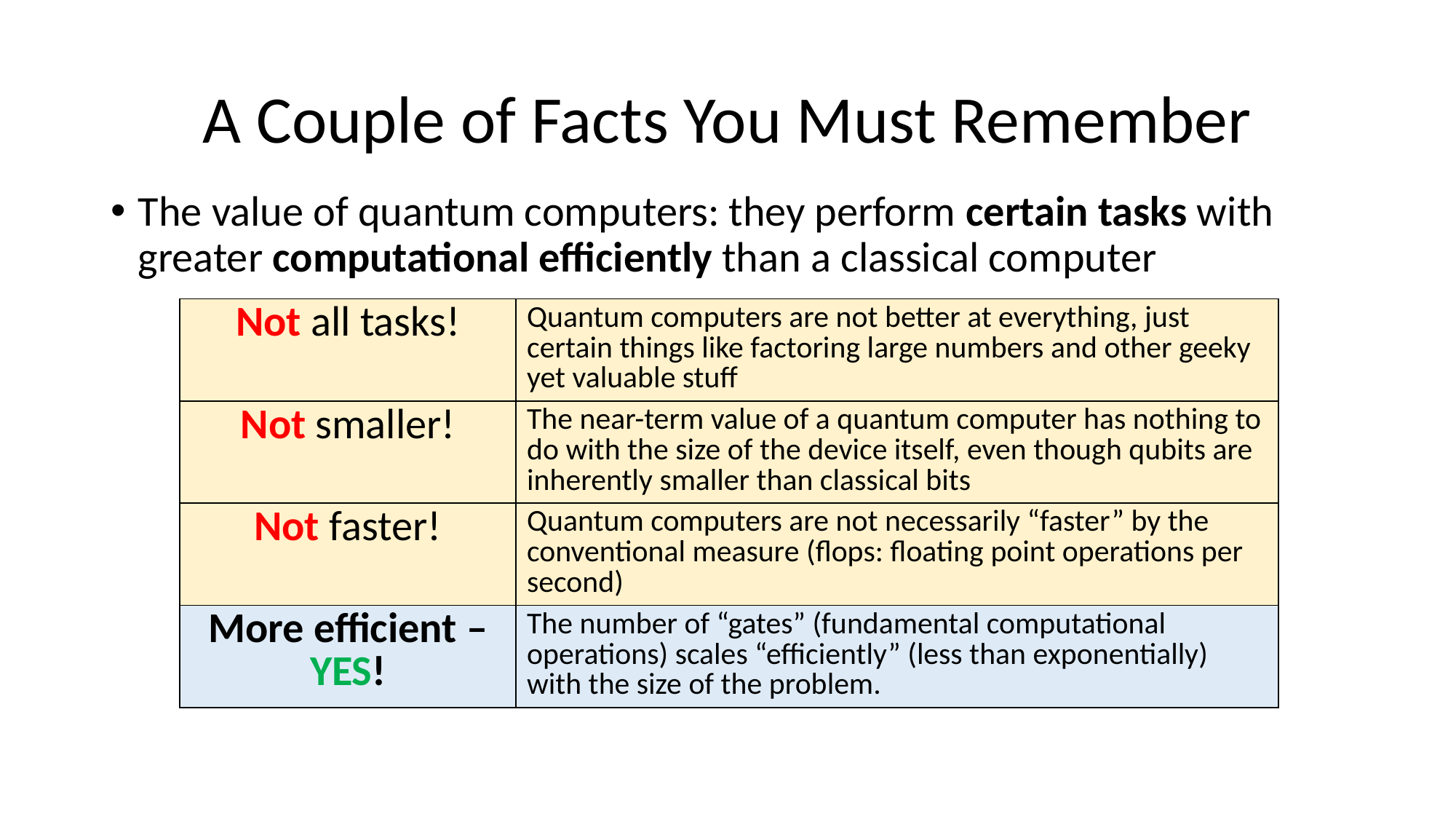

# A Couple of Facts You Must Remember
The value of quantum computers: they perform certain tasks with greater computational efficiently than a classical computer

| Not all tasks! | Quantum computers are not better at everything, just certain things like factoring large numbers and other geeky yet valuable stuff |
| --- | --- |
| Not smaller! | The near-term value of a quantum computer has nothing to do with the size of the device itself, even though qubits are inherently smaller than classical bits |
| Not faster! | Quantum computers are not necessarily “faster” by the conventional measure (flops: floating point operations per second) |
| More efficient – YES! | The number of “gates” (fundamental computational operations) scales “efficiently” (less than exponentially) with the size of the problem. |